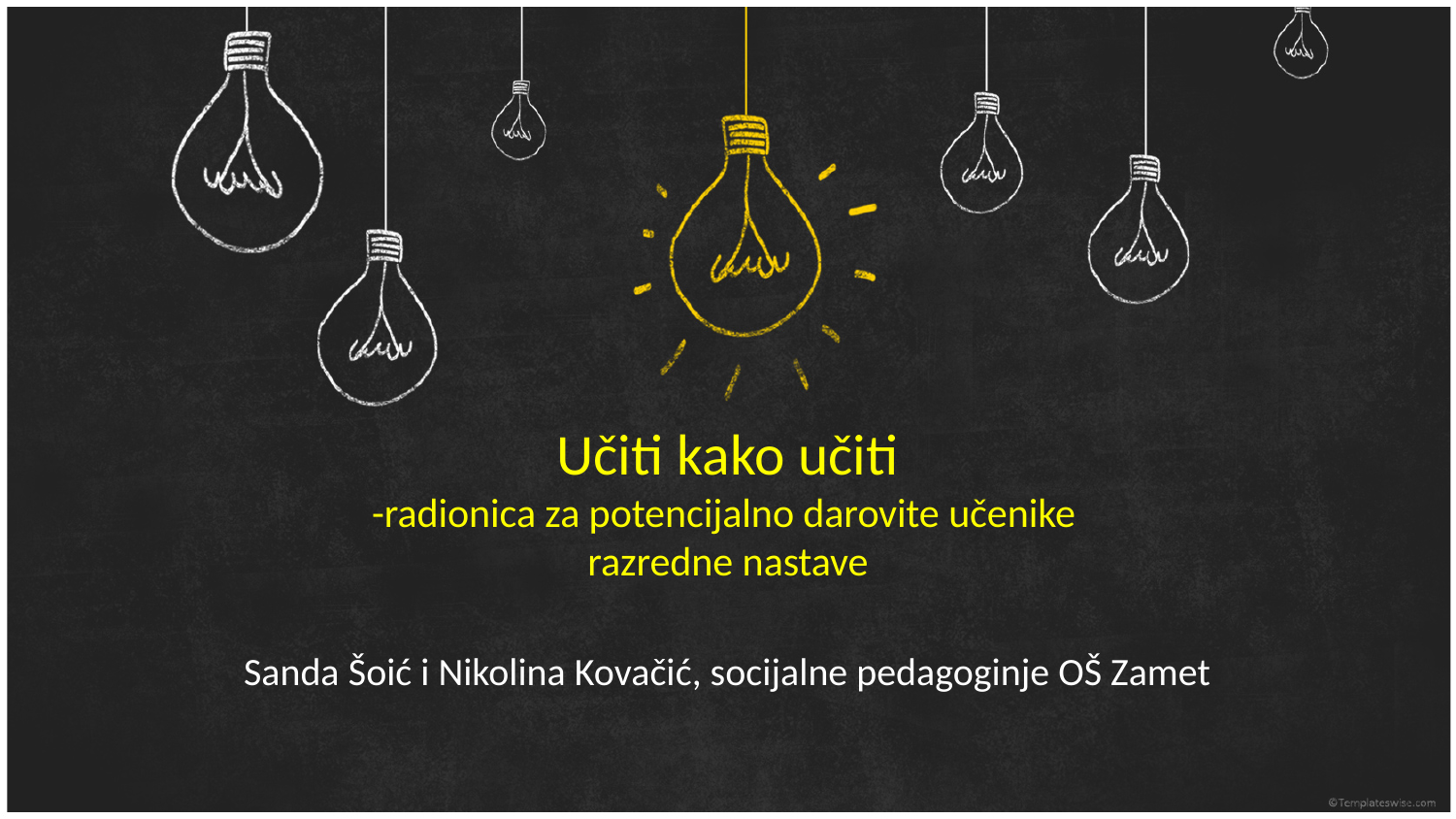

# Učiti kako učiti -radionica za potencijalno darovite učenike razredne nastave
Sanda Šoić i Nikolina Kovačić, socijalne pedagoginje OŠ Zamet